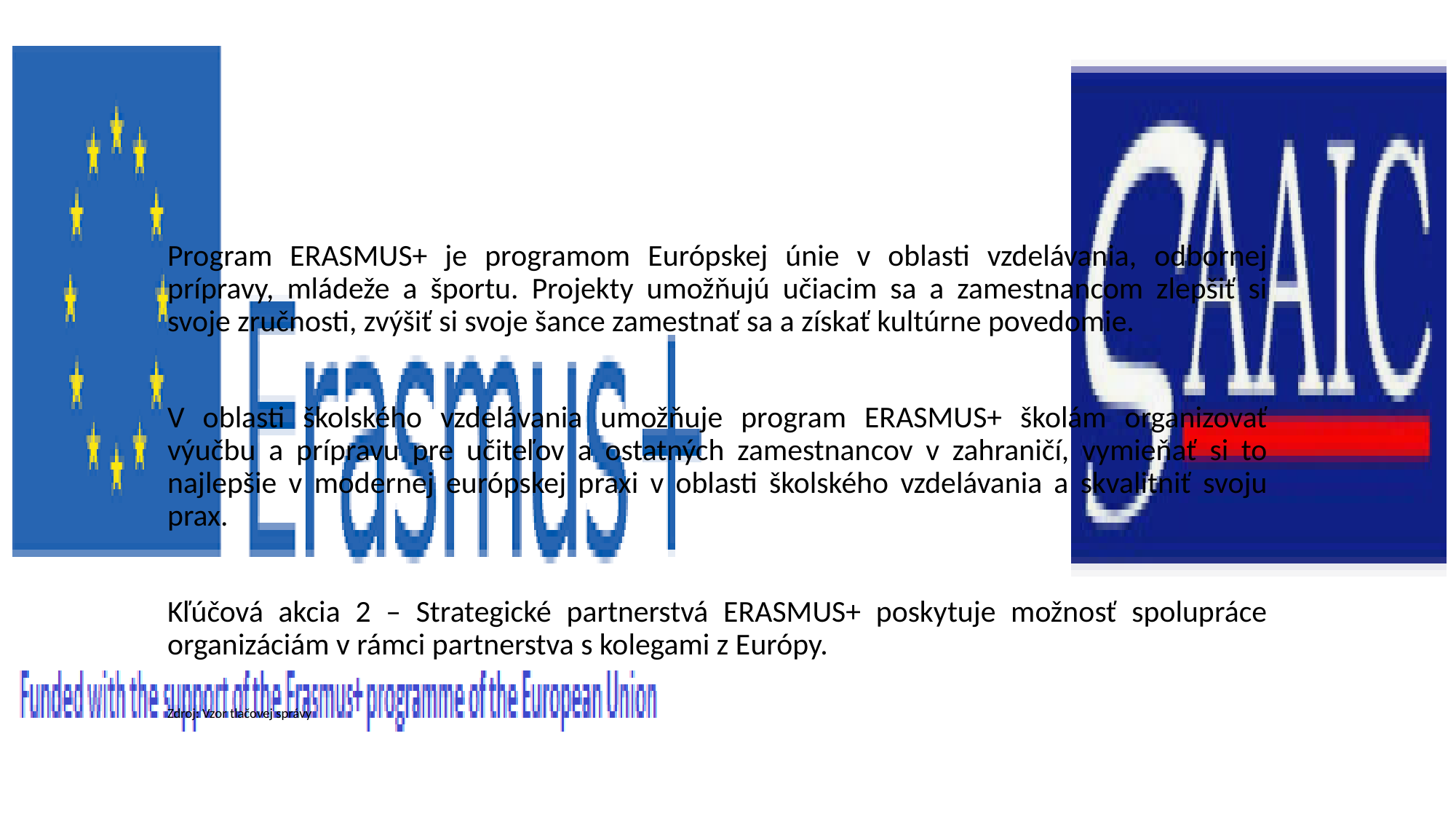

Program ERASMUS+ je programom Európskej únie v oblasti vzdelávania, odbornej prípravy, mládeže a športu. Projekty umožňujú učiacim sa a zamestnancom zlepšiť si svoje zručnosti, zvýšiť si svoje šance zamestnať sa a získať kultúrne povedomie.

V oblasti školského vzdelávania umožňuje program ERASMUS+ školám organizovať výučbu a prípravu pre učiteľov a ostatných zamestnancov v zahraničí, vymieňať si to najlepšie v modernej európskej praxi v oblasti školského vzdelávania a skvalitniť svoju prax.

Kľúčová akcia 2 – Strategické partnerstvá ERASMUS+ poskytuje možnosť spolupráce organizáciám v rámci partnerstva s kolegami z Európy.

Zdroj: Vzor tlačovej správy